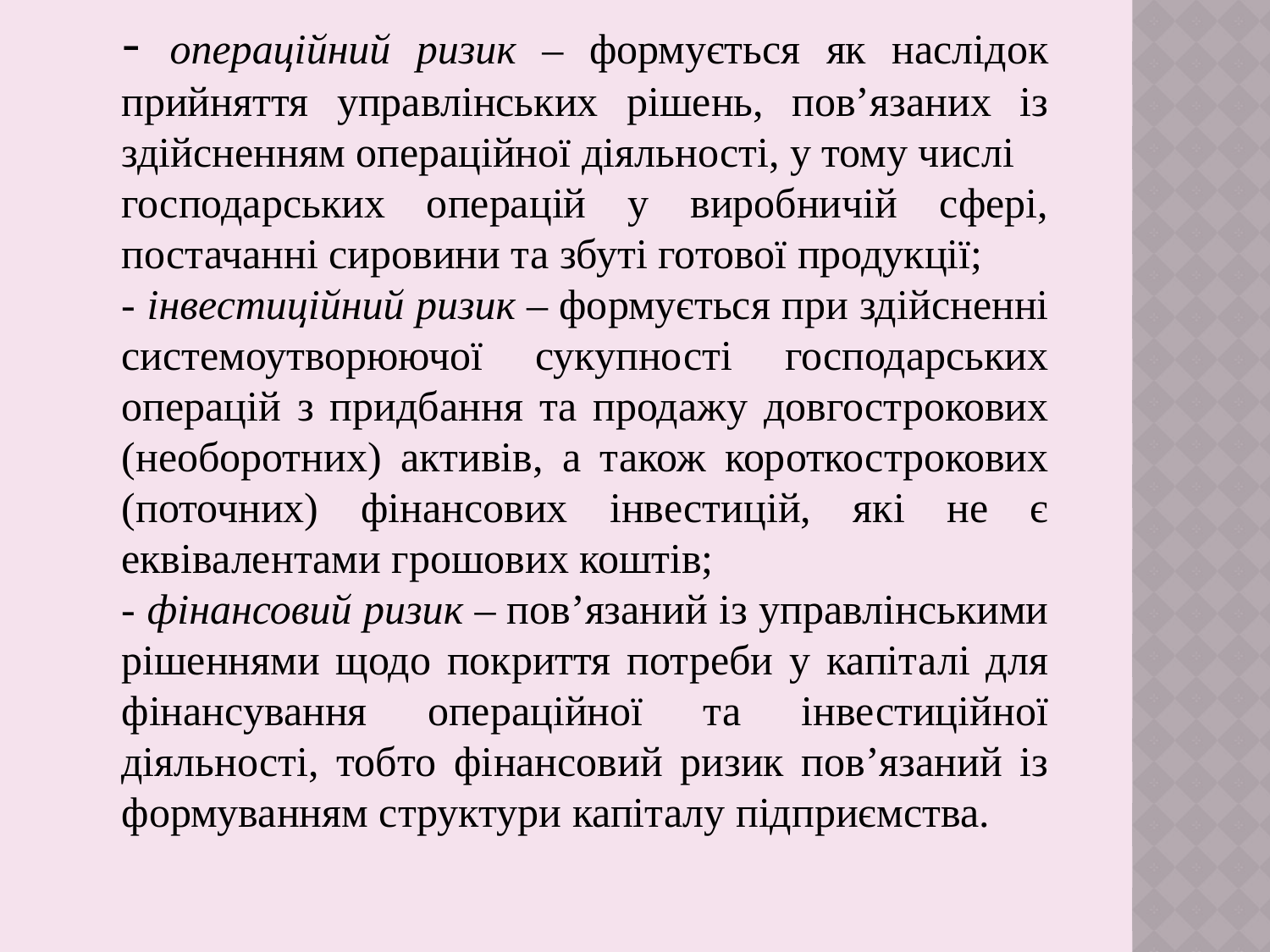

- операційний ризик – формується як наслідок прийняття управлінських рішень, пов’язаних із здійсненням операційної діяльності, у тому числі
господарських операцій у виробничій сфері, постачанні сировини та збуті готової продукції;
- інвестиційний ризик – формується при здійсненні системоутворюючої сукупності господарських операцій з придбання та продажу довгострокових (необоротних) активів, а також короткострокових (поточних) фінансових інвестицій, які не є еквівалентами грошових коштів;
- фінансовий ризик – пов’язаний із управлінськими рішеннями щодо покриття потреби у капіталі для фінансування операційної та інвестиційної діяльності, тобто фінансовий ризик пов’язаний із формуванням структури капіталу підприємства.